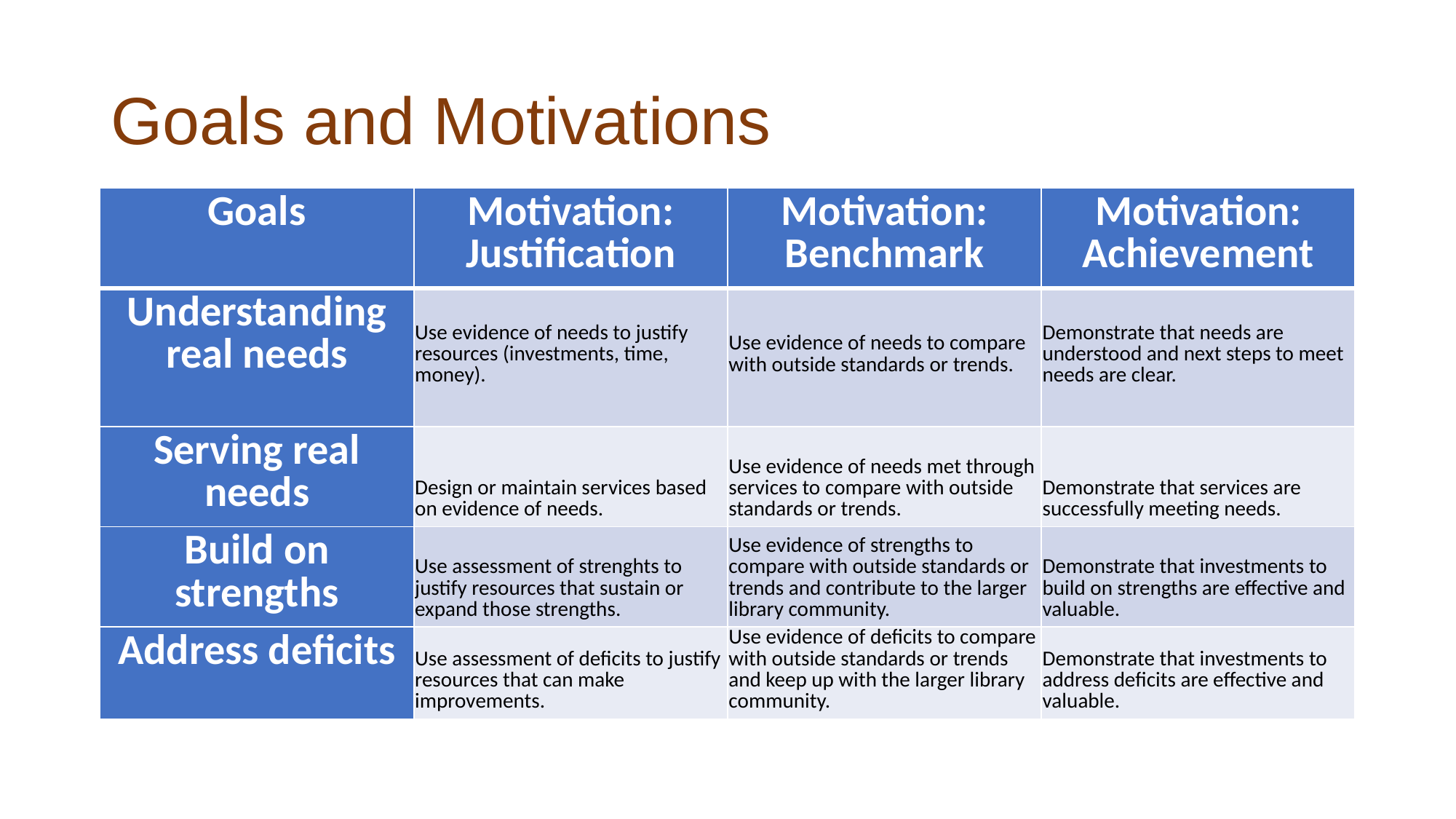

# Goals and Motivations
| Goals | Motivation: Justification | Motivation: Benchmark | Motivation: Achievement |
| --- | --- | --- | --- |
| Understanding real needs | Use evidence of needs to justify resources (investments, time, money). | Use evidence of needs to compare with outside standards or trends. | Demonstrate that needs are understood and next steps to meet needs are clear. |
| Serving real needs | Design or maintain services based on evidence of needs. | Use evidence of needs met through services to compare with outside standards or trends. | Demonstrate that services are successfully meeting needs. |
| Build on strengths | Use assessment of strenghts to justify resources that sustain or expand those strengths. | Use evidence of strengths to compare with outside standards or trends and contribute to the larger library community. | Demonstrate that investments to build on strengths are effective and valuable. |
| Address deficits | Use assessment of deficits to justify resources that can make improvements. | Use evidence of deficits to compare with outside standards or trends and keep up with the larger library community. | Demonstrate that investments to address deficits are effective and valuable. |